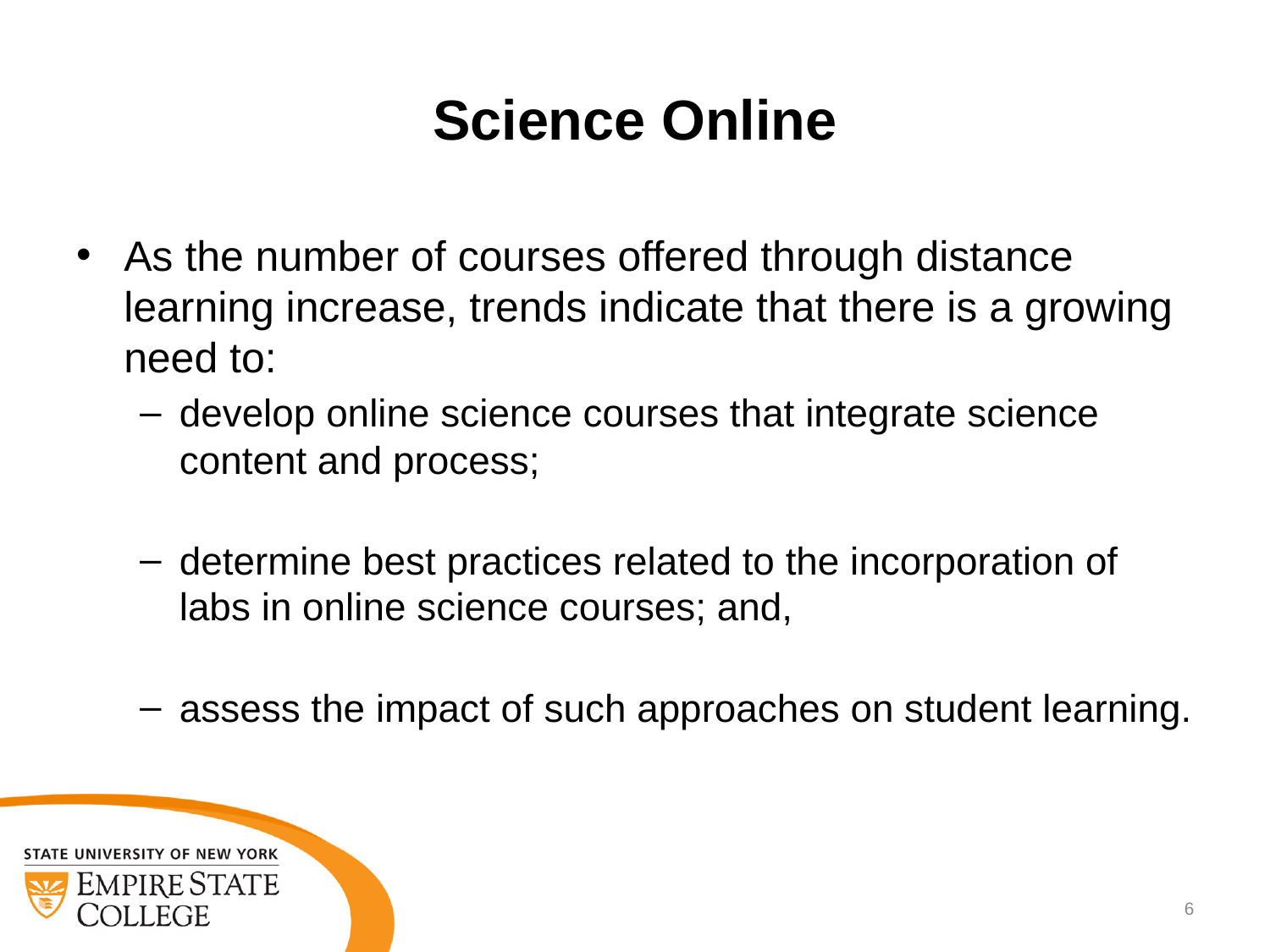

Science Online
As the number of courses offered through distance learning increase, trends indicate that there is a growing need to:
develop online science courses that integrate science content and process;
determine best practices related to the incorporation of labs in online science courses; and,
assess the impact of such approaches on student learning.
6